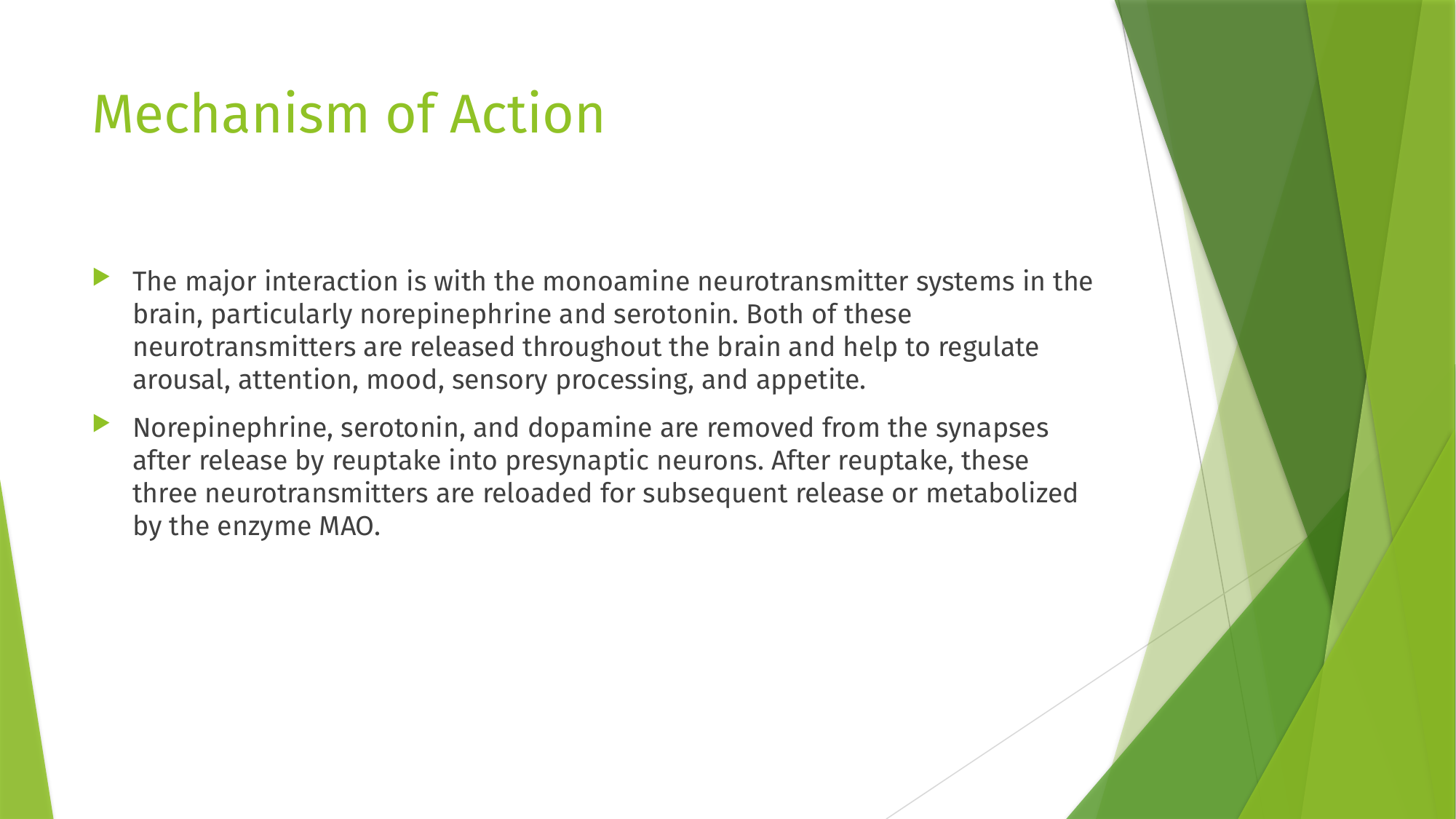

# Mechanism of Action
The major interaction is with the monoamine neurotransmitter systems in the brain, particularly norepinephrine and serotonin. Both of these neurotransmitters are released throughout the brain and help to regulate arousal, attention, mood, sensory processing, and appetite.
Norepinephrine, serotonin, and dopamine are removed from the synapses after release by reuptake into presynaptic neurons. After reuptake, these three neurotransmitters are reloaded for subsequent release or metabolized by the enzyme MAO.